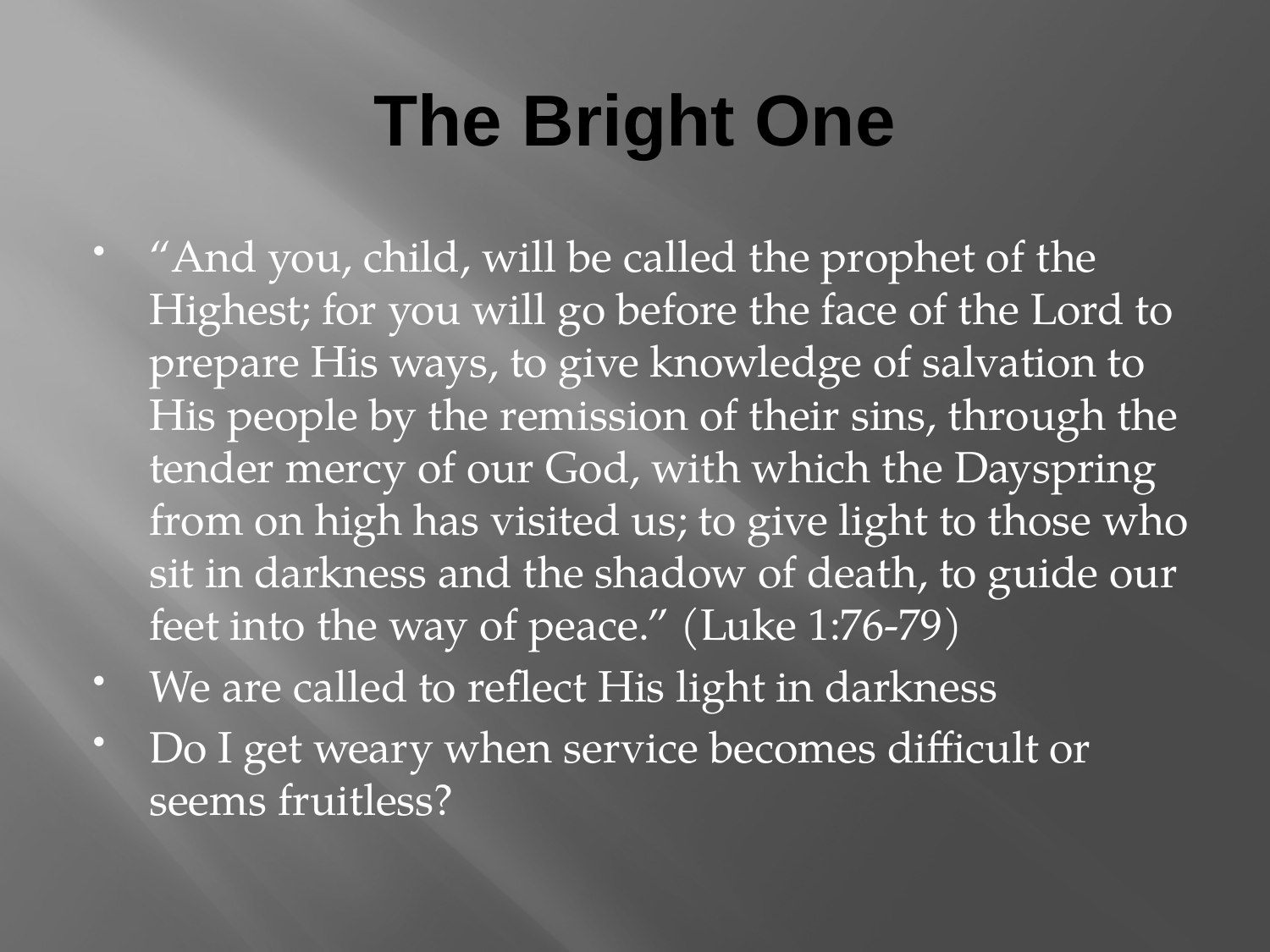

# The Bright One
“And you, child, will be called the prophet of the Highest; for you will go before the face of the Lord to prepare His ways, to give knowledge of salvation to His people by the remission of their sins, through the tender mercy of our God, with which the Dayspring from on high has visited us; to give light to those who sit in darkness and the shadow of death, to guide our feet into the way of peace.” (Luke 1:76-79)
We are called to reflect His light in darkness
Do I get weary when service becomes difficult or seems fruitless?